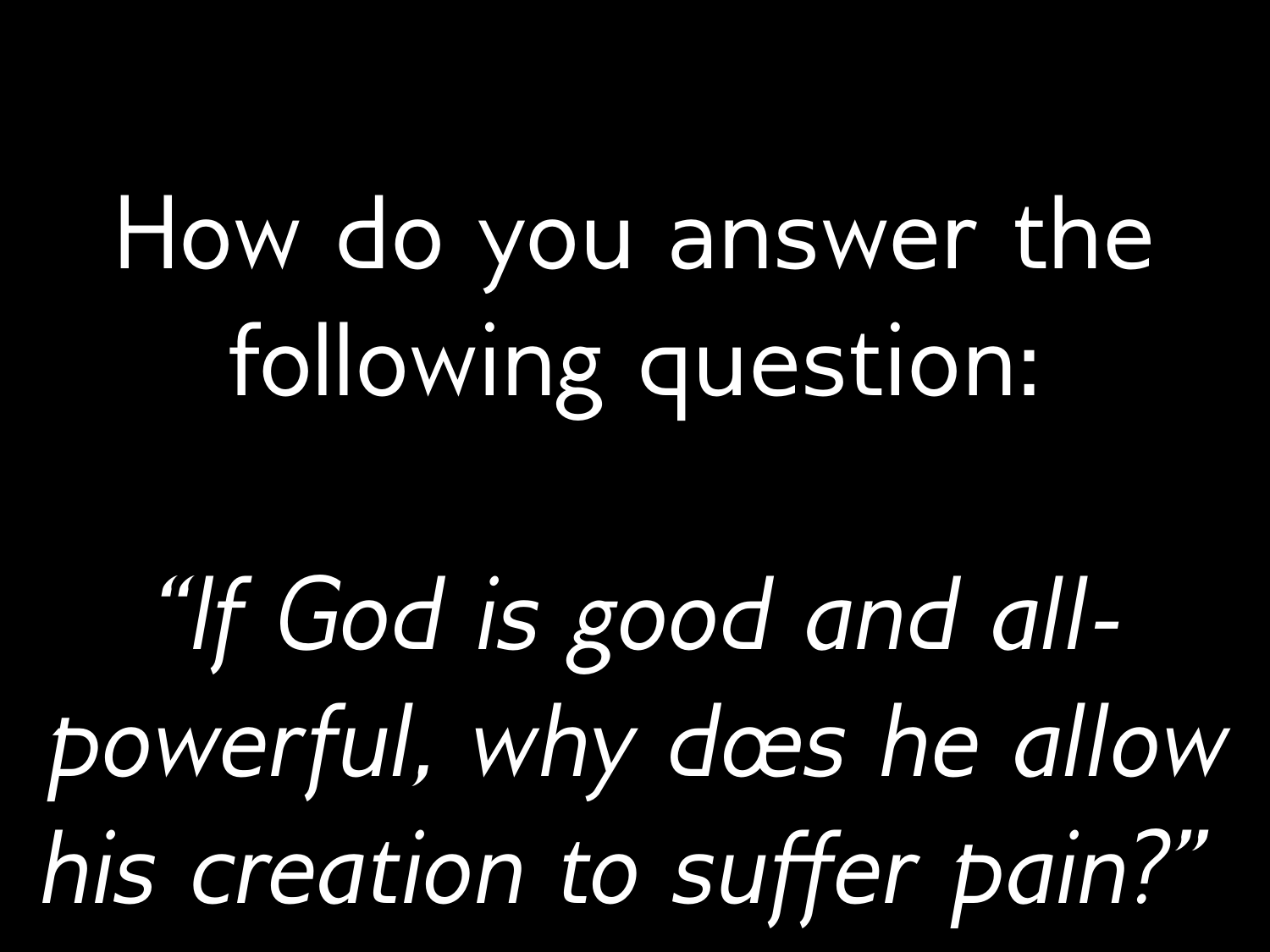

# How do you answer the following question: “If God is good and all-powerful, why does he allow his creation to suffer pain?”